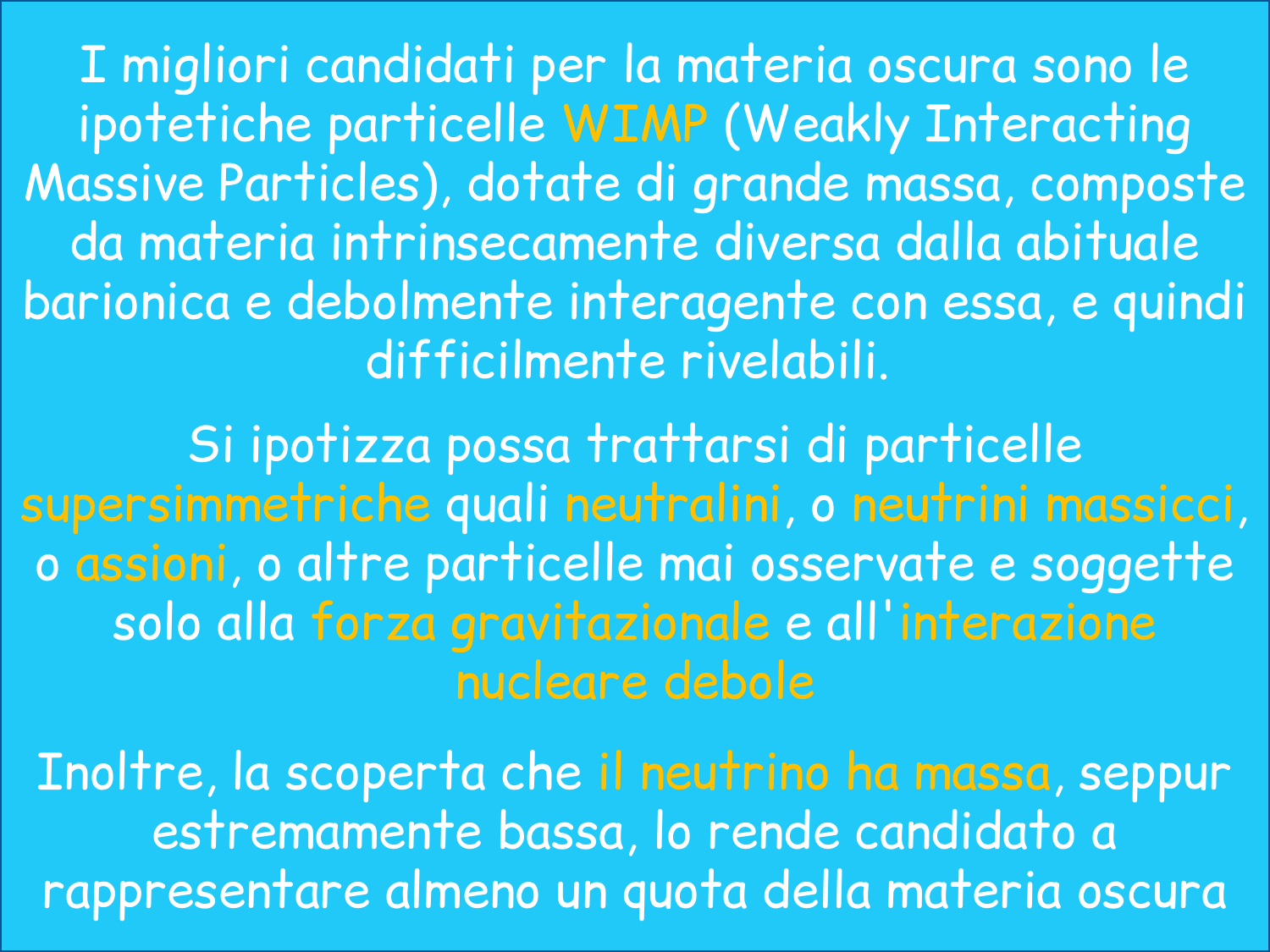

I migliori candidati per la materia oscura sono le ipotetiche particelle WIMP (Weakly Interacting Massive Particles), dotate di grande massa, composte da materia intrinsecamente diversa dalla abituale barionica e debolmente interagente con essa, e quindi difficilmente rivelabili.
Si ipotizza possa trattarsi di particelle supersimmetriche quali neutralini, o neutrini massicci, o assioni, o altre particelle mai osservate e soggette solo alla forza gravitazionale e all'interazione nucleare debole
Inoltre, la scoperta che il neutrino ha massa, seppur estremamente bassa, lo rende candidato a rappresentare almeno un quota della materia oscura